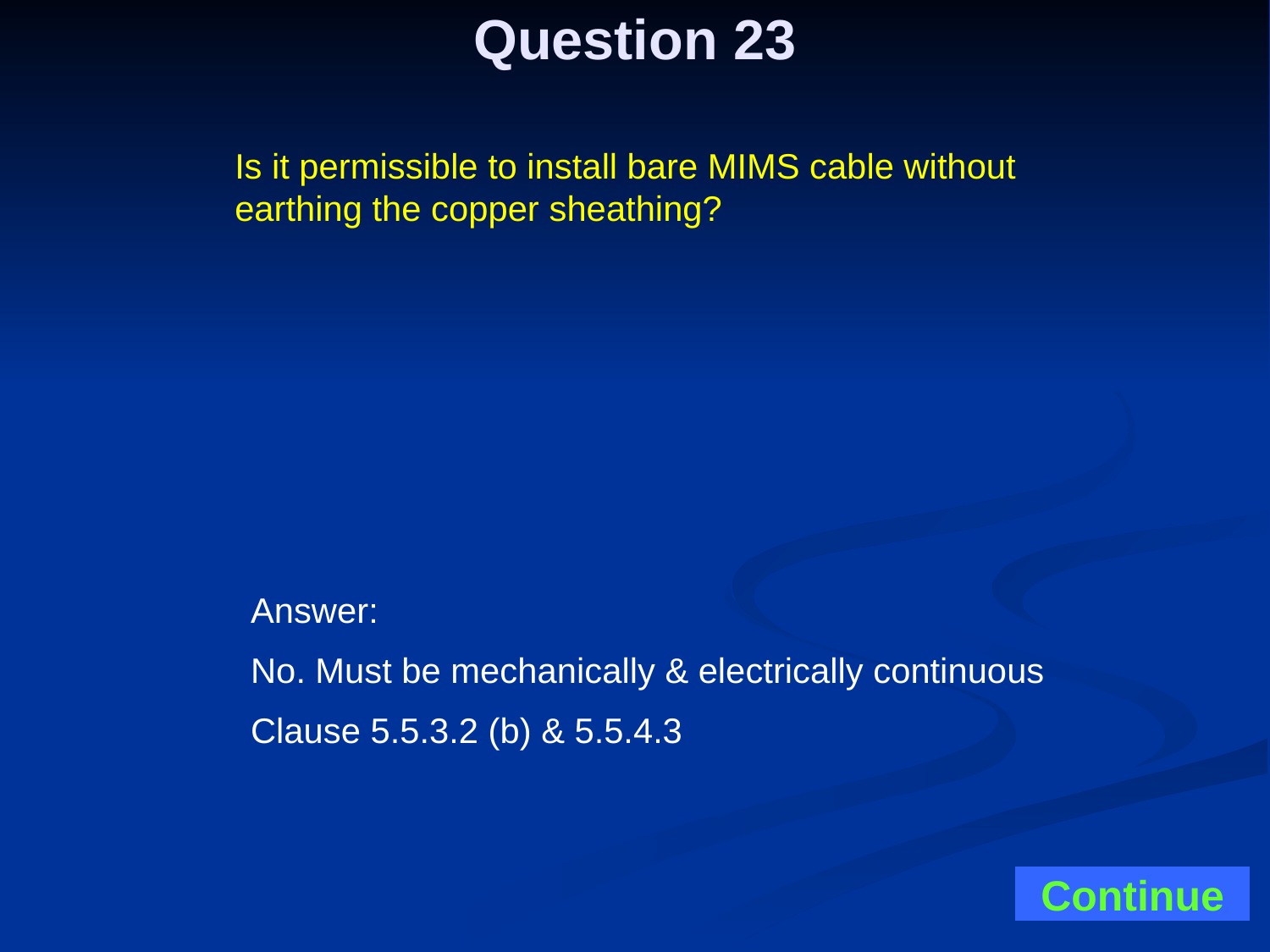

Question 23
Is it permissible to install bare MIMS cable without earthing the copper sheathing?
Answer:
No. Must be mechanically & electrically continuous
Clause 5.5.3.2 (b) & 5.5.4.3
Continue